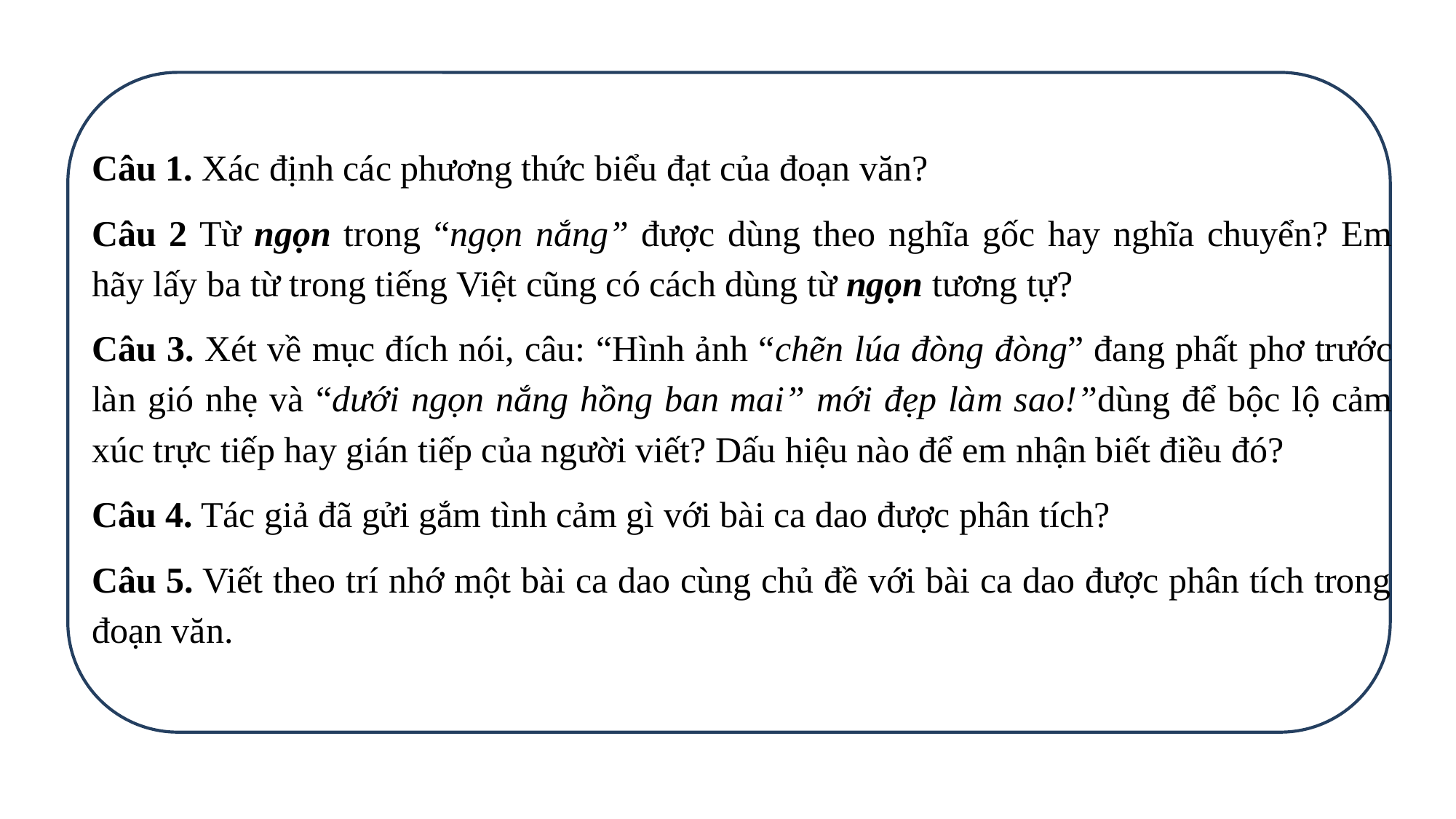

Câu 1. Xác định các phương thức biểu đạt của đoạn văn?
Câu 2 Từ ngọn trong “ngọn nắng” được dùng theo nghĩa gốc hay nghĩa chuyển? Em hãy lấy ba từ trong tiếng Việt cũng có cách dùng từ ngọn tương tự?
Câu 3. Xét về mục đích nói, câu: “Hình ảnh “chẽn lúa đòng đòng” đang phất phơ trước làn gió nhẹ và “dưới ngọn nắng hồng ban mai” mới đẹp làm sao!”dùng để bộc lộ cảm xúc trực tiếp hay gián tiếp của người viết? Dấu hiệu nào để em nhận biết điều đó?
Câu 4. Tác giả đã gửi gắm tình cảm gì với bài ca dao được phân tích?
Câu 5. Viết theo trí nhớ một bài ca dao cùng chủ đề với bài ca dao được phân tích trong đoạn văn.